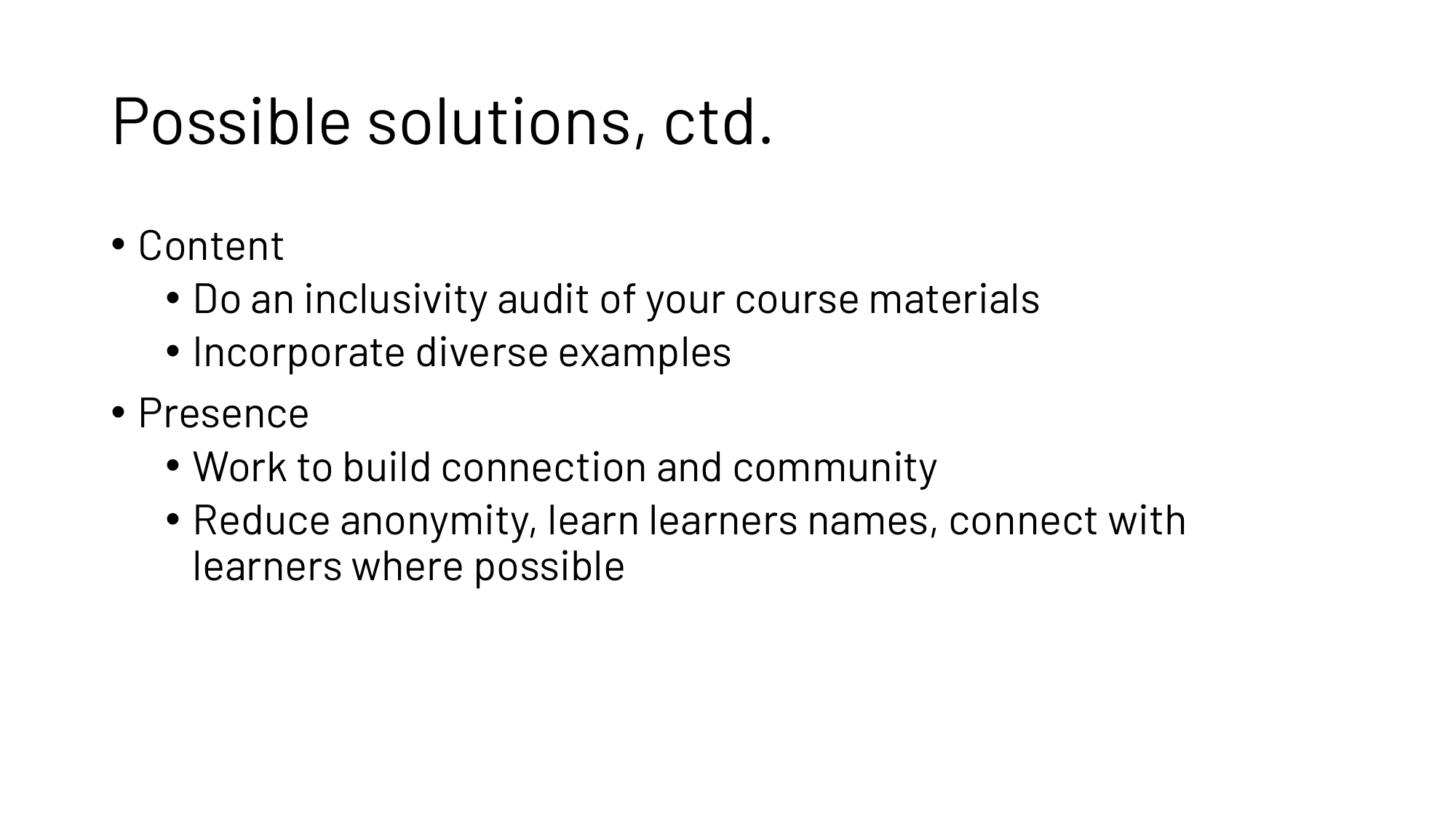

# Possible solutions, ctd.
Content
Do an inclusivity audit of your course materials
Incorporate diverse examples
Presence
Work to build connection and community
Reduce anonymity, learn learners names, connect with learners where possible